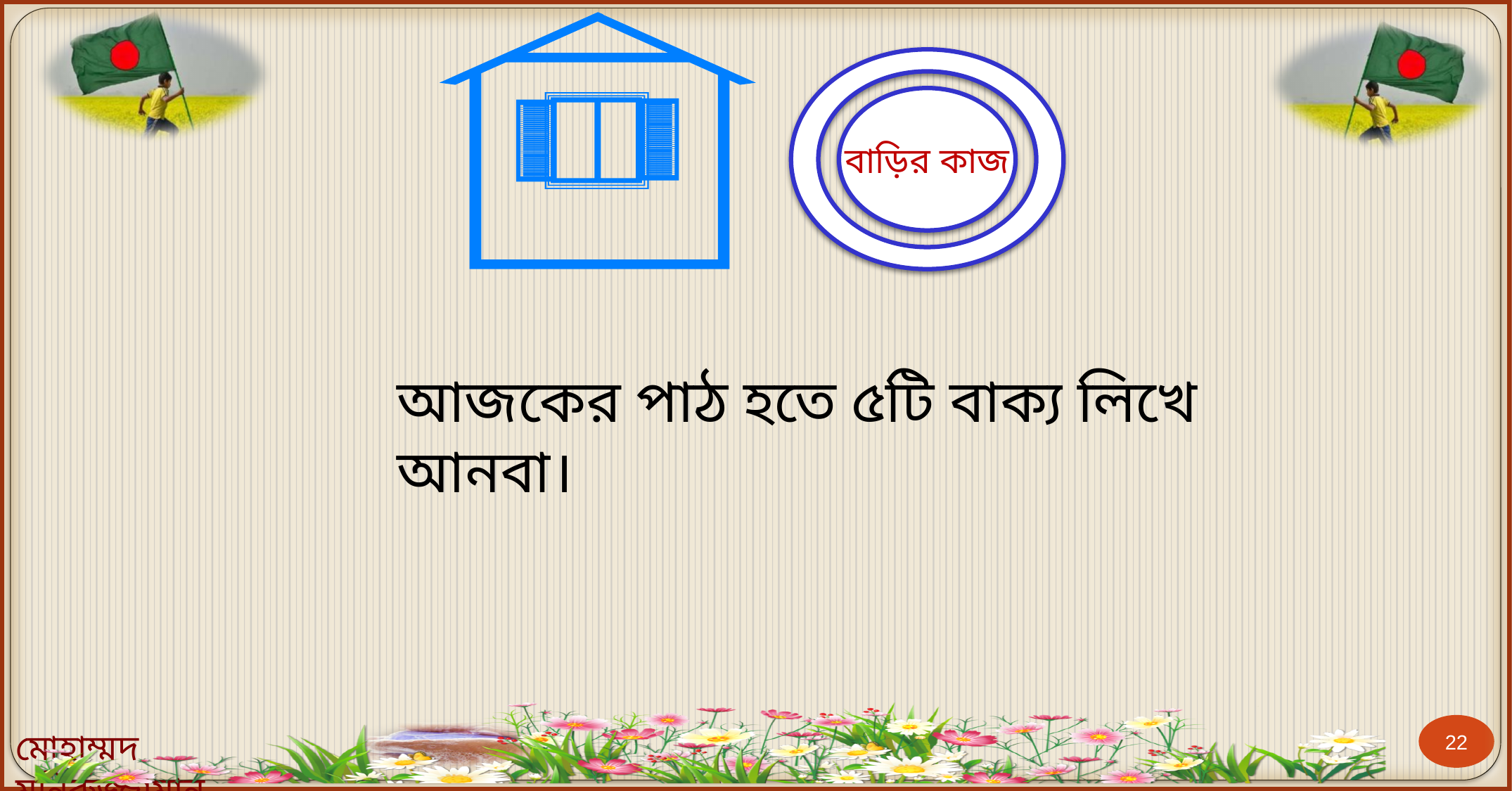

বাড়ির কাজ
আজকের পাঠ হতে ৫টি বাক্য লিখে আনবা।